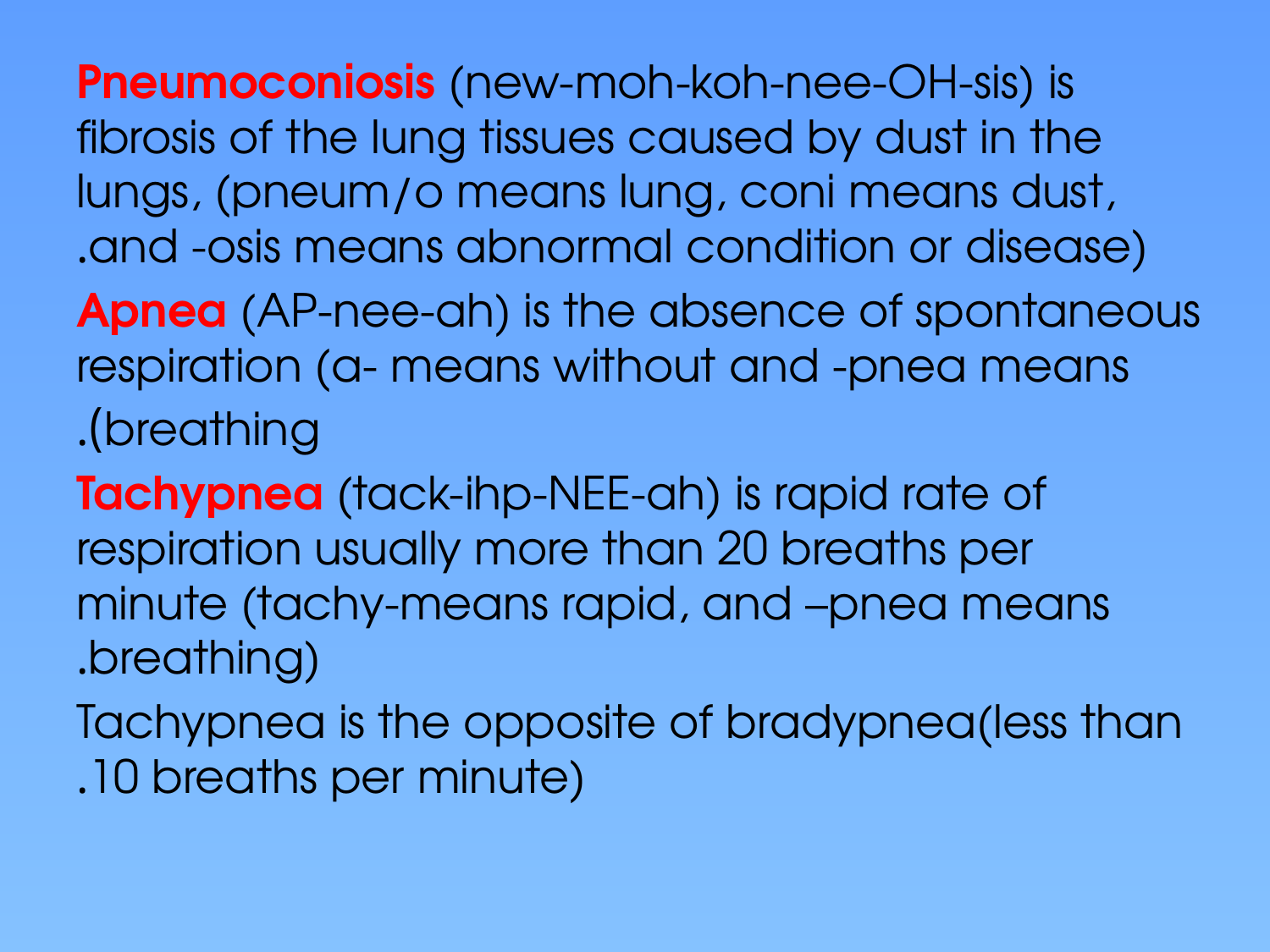

Pneumoconiosis (new-moh-koh-nee-OH-sis) is fibrosis of the lung tissues caused by dust in the lungs, (pneum/o means lung, coni means dust, and -osis means abnormal condition or disease).
Apnea (AP-nee-ah) is the absence of spontaneous respiration (a- means without and -pnea means
breathing).
Tachypnea (tack-ihp-NEE-ah) is rapid rate of respiration usually more than 20 breaths per minute (tachy-means rapid, and –pnea means breathing).
Tachypnea is the opposite of bradypnea(less than 10 breaths per minute).